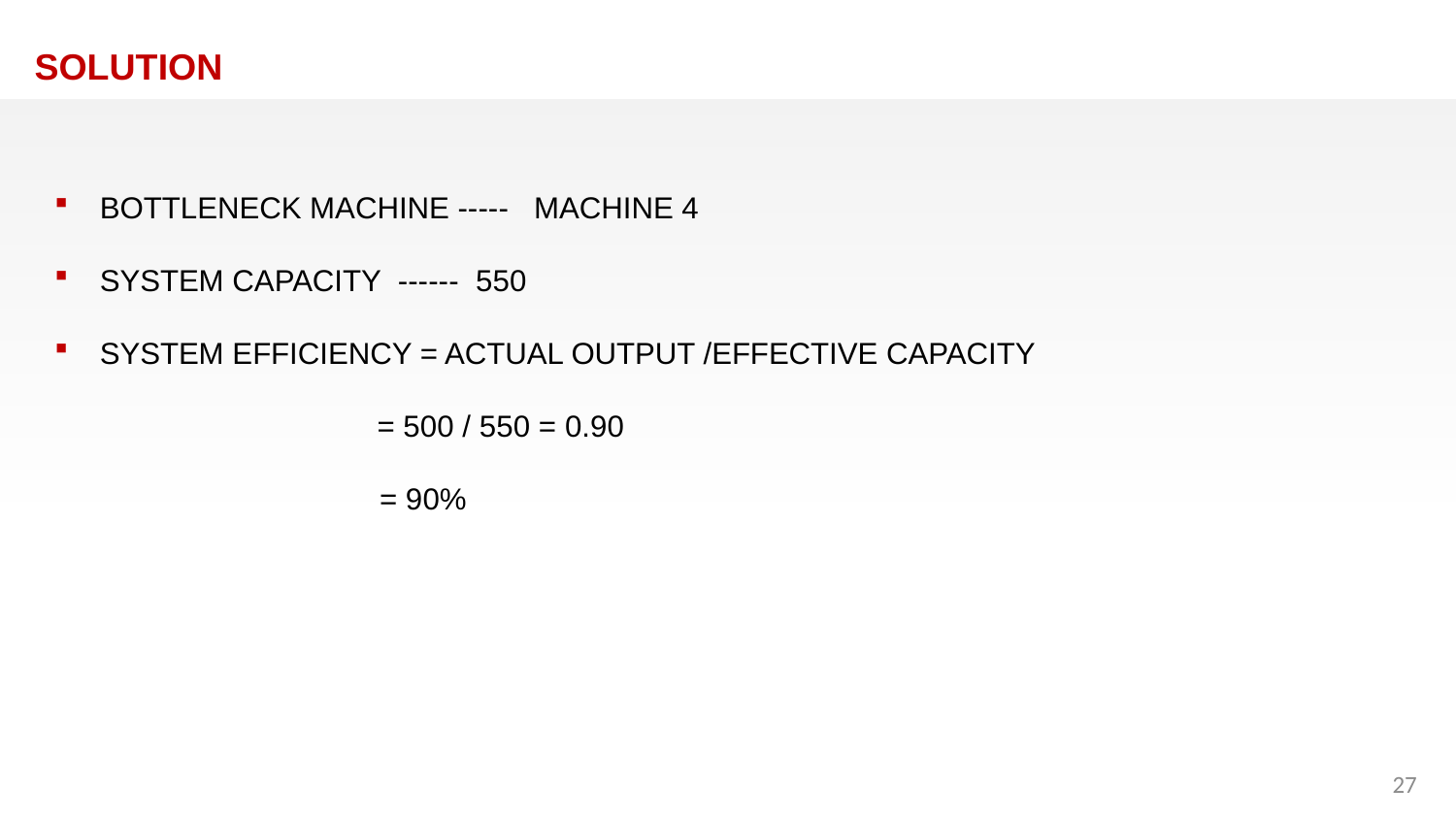

SOLUTION

BOTTLENECK MACHINE -----   MACHINE 4
SYSTEM CAPACITY  ------  550
SYSTEM EFFICIENCY = ACTUAL OUTPUT /EFFECTIVE CAPACITY
                                      = 500 / 550 = 0.90
		    = 90%